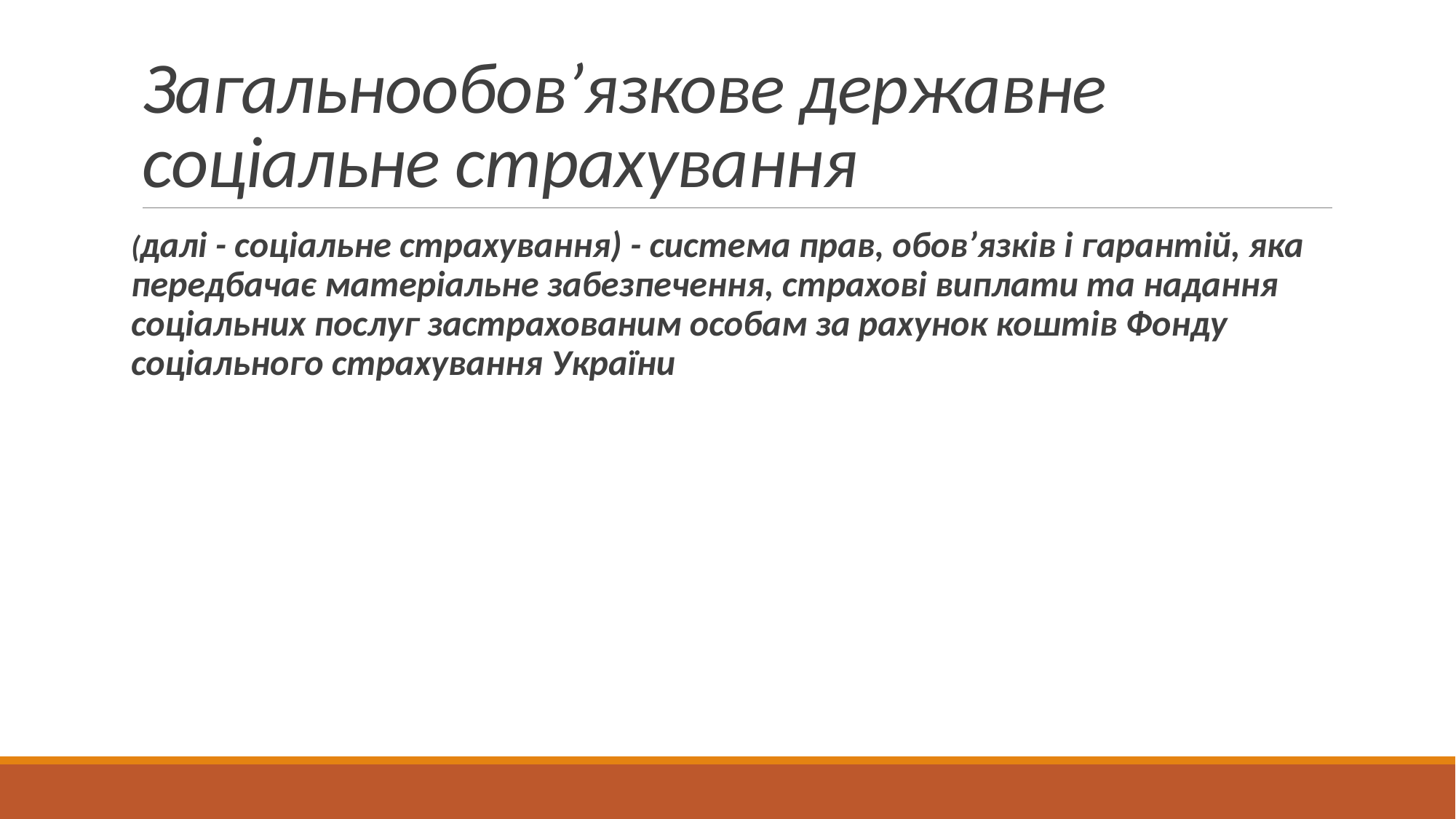

# Загальнообов’язкове державне соціальне страхування
(далі - соціальне страхування) - система прав, обов’язків і гарантій, яка передбачає матеріальне забезпечення, страхові виплати та надання соціальних послуг застрахованим особам за рахунок коштів Фонду соціального страхування України